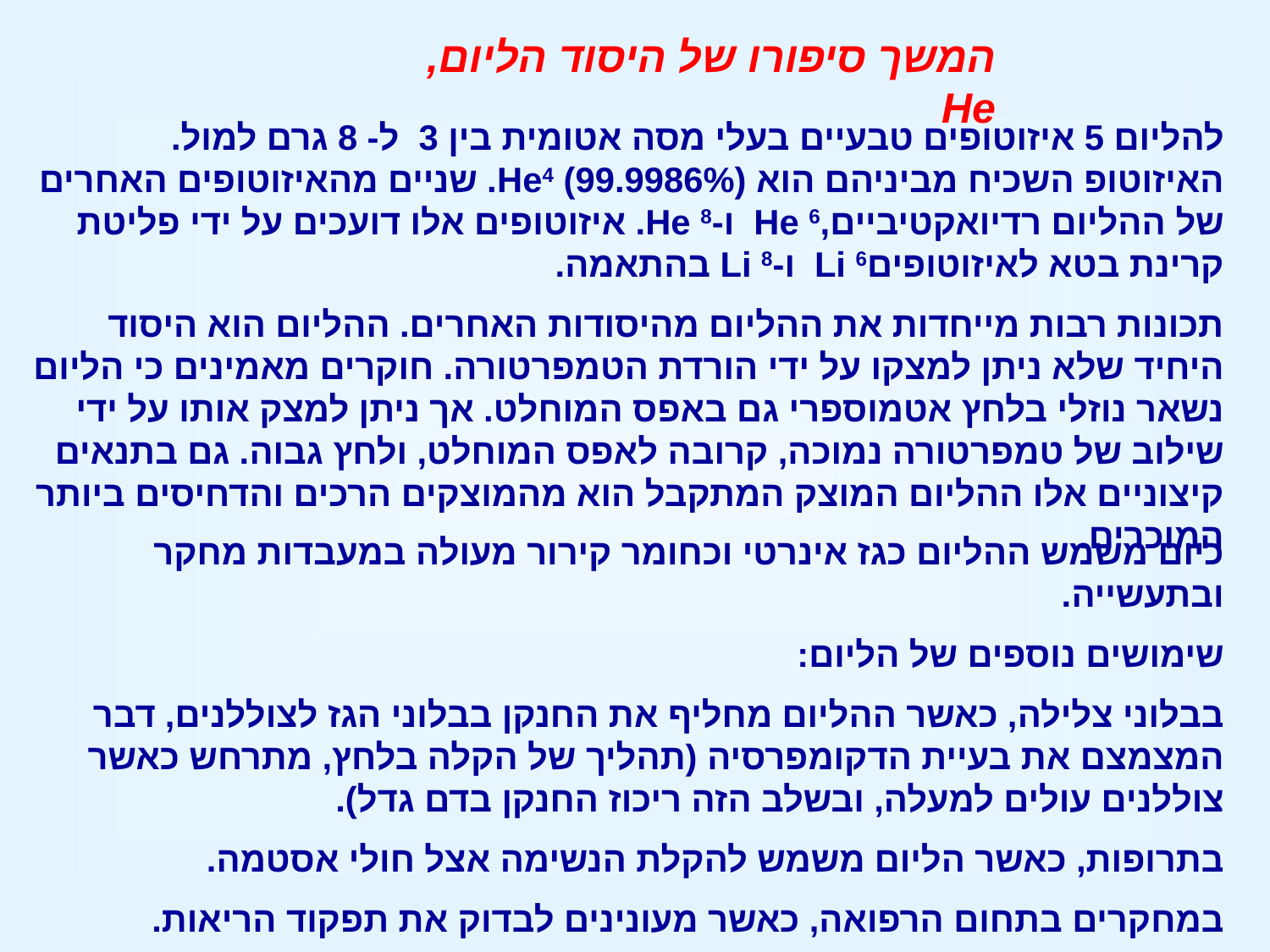

המשך סיפורו של היסוד הליום, He
להליום 5 איזוטופים טבעיים בעלי מסה אטומית בין 3  ל- 8 גרם למול. האיזוטופ השכיח מביניהם הוא He4 (99.9986%). שניים מהאיזוטופים האחרים של ההליום רדיואקטיביים,He 6  ו-He 8. איזוטופים אלו דועכים על ידי פליטת קרינת בטא לאיזוטופיםLi 6  ו-Li 8 בהתאמה.
תכונות רבות מייחדות את ההליום מהיסודות האחרים. ההליום הוא היסוד היחיד שלא ניתן למצקו על ידי הורדת הטמפרטורה. חוקרים מאמינים כי הליום נשאר נוזלי בלחץ אטמוספרי גם באפס המוחלט. אך ניתן למצק אותו על ידי שילוב של טמפרטורה נמוכה, קרובה לאפס המוחלט, ולחץ גבוה. גם בתנאים קיצוניים אלו ההליום המוצק המתקבל הוא מהמוצקים הרכים והדחיסים ביותר המוכרים.
כיום משמש ההליום כגז אינרטי וכחומר קירור מעולה במעבדות מחקר ובתעשייה.
שימושים נוספים של הליום:
בבלוני צלילה, כאשר ההליום מחליף את החנקן בבלוני הגז לצוללנים, דבר המצמצם את בעיית הדקומפרסיה (תהליך של הקלה בלחץ, מתרחש כאשר צוללנים עולים למעלה, ובשלב הזה ריכוז החנקן בדם גדל).
בתרופות, כאשר הליום משמש להקלת הנשימה אצל חולי אסטמה.
במחקרים בתחום הרפואה, כאשר מעונינים לבדוק את תפקוד הריאות.